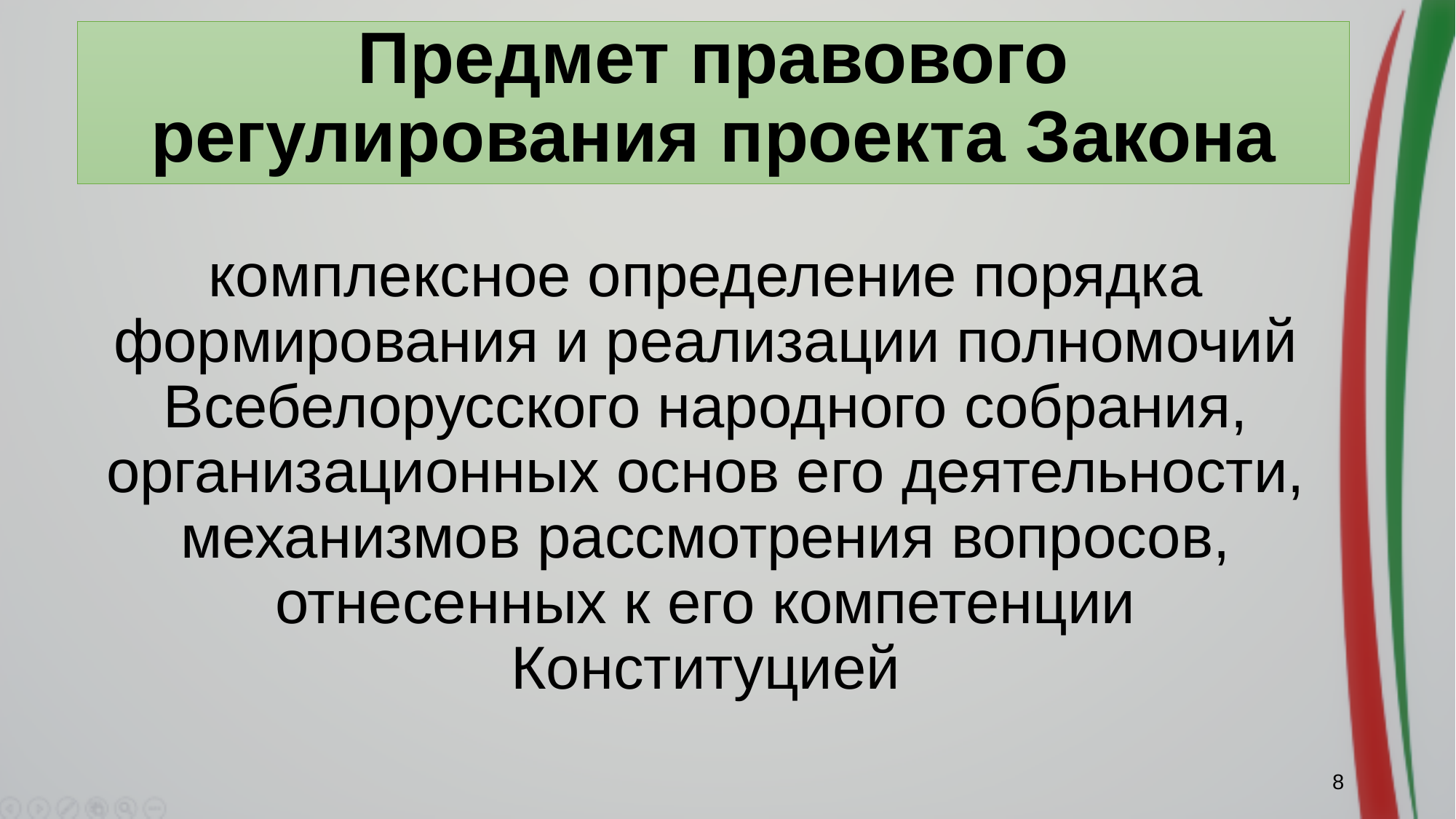

# Предмет правового регулирования проекта Закона
комплексное определение порядка формирования и реализации полномочий Всебелорусского народного собрания, организационных основ его деятельности, механизмов рассмотрения вопросов, отнесенных к его компетенции Конституцией
8